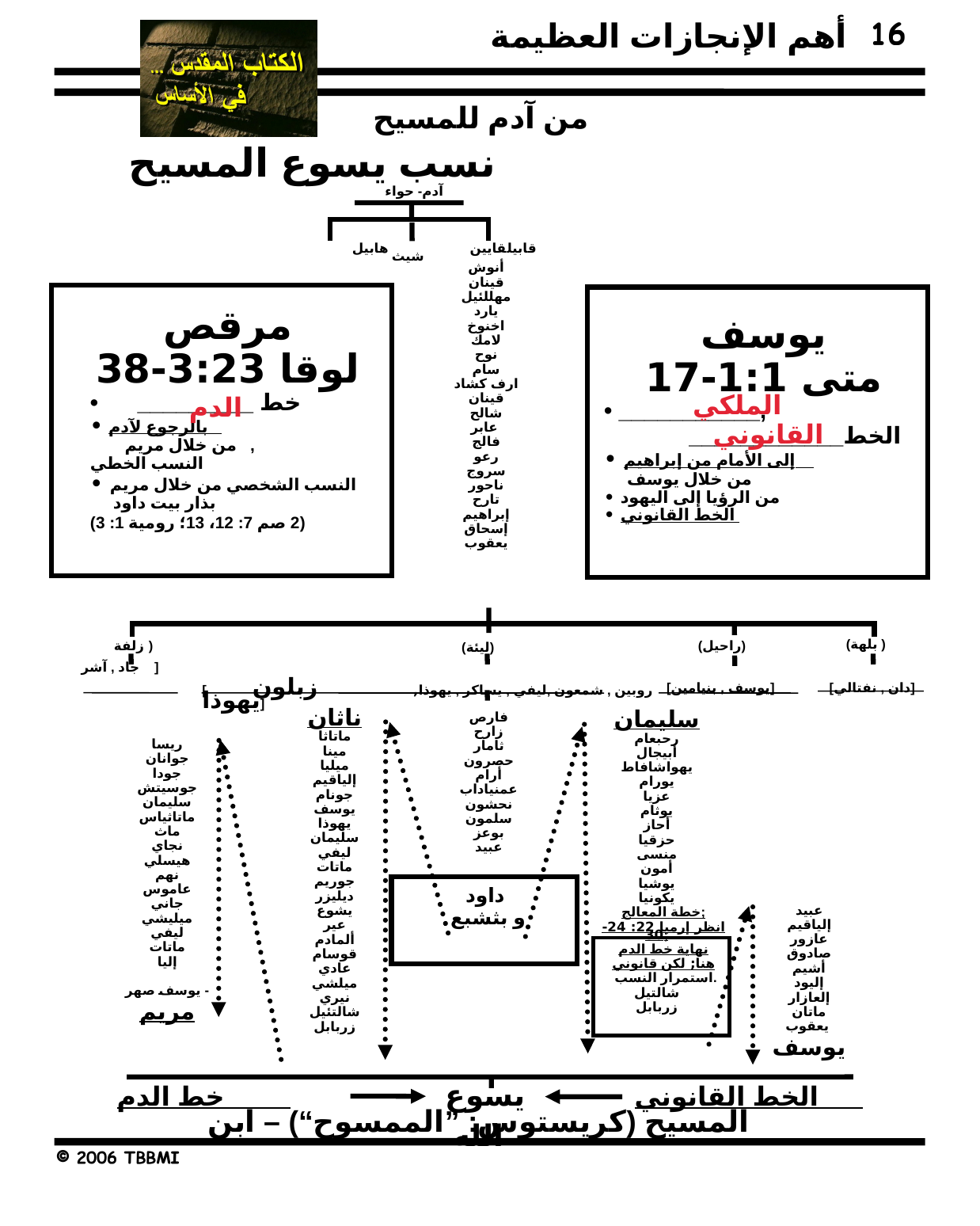

16
من آدم للمسيح
نسب يسوع المسيح
آدم- حواء

قابيلقايين                  هابيل                 شيث
أنوش
قينان
مهللئيل
يارد
اخنوخ
لامك
نوح
سام
ارف كشاد
قينان
شالح
عابر
فالج
رعو
سروج
ناحور
تارح
إبراهيم
إسحاق
يعقوب

يوسف
متى 1:1-17
• ___________,
             ____________الخط
• إلى الأمام من إبراهيم
    من خلال يوسف
• من الرؤيا إلى اليهود
• الخط القانوني

مرقص
لوقا 3:23-38
•      _________ خط
• بالرجوع لآدم
      من خلال مريم   ,
النسب الخطي
• النسب الشخصي من خلال مريم
بذار بيت داود
(2 صم 7: 12، 13؛ رومية 1: 3)
الملكي
الدم
القانوني

(بلهة )
زلفة )
(راحيل)
(ليئة)

[روبين , شمعون ,ليفي , يساكر , يهوذا,                     زبلون        يهوذا]

[يوسف , بنيامين]

[دان , نفتالي]
جاد , آشر    ]

ناثان
ماتاثا
مينا
ميليا
إلياقيم
جونام
يوسف
يهوذا
سليمان
ليفي
ماتات
جوريم
ديليزر
يشوع
عير
ألمادم
قوسام
عادي
ميلشي
نيري
شالتئيل
زربابل

فارص
زارح
ثامار
حصرون
أرام
عمنياداب
نحشون
سلمون
بوعز
عبيد

سليمان
رحبعام
أبيجال
يهواشافاط
يورام
عزيا
يوثام
أحاز
حزقيا
منسى
أمون
يوشيا
يكونيا
   خطة المعالج;
   انظر إرميا 22: 24-30;
   نهاية خط الدم
   هنا; لكن قانوني
    استمرار النسب.
شالتيل
زربابل

ريسا
جوانان
جودا
جوسيتش
سليمان
ماتاثياس
ماث
نجاي
هيسلي
نهم
عاموس
جاني
ميليشي
ليفي
ماتات
إليا

يوسف صهر -
مريم

عبيد
إلياقيم
عازور
صادوق
أشيم
إليود
إلعازار
ماتان
يعقوب
يوسف

داود
 و بثشبع

خط الدم
الخط القانوني

يسوع

المسيح (كريستوس: ”الممسوح“) – ابن الله